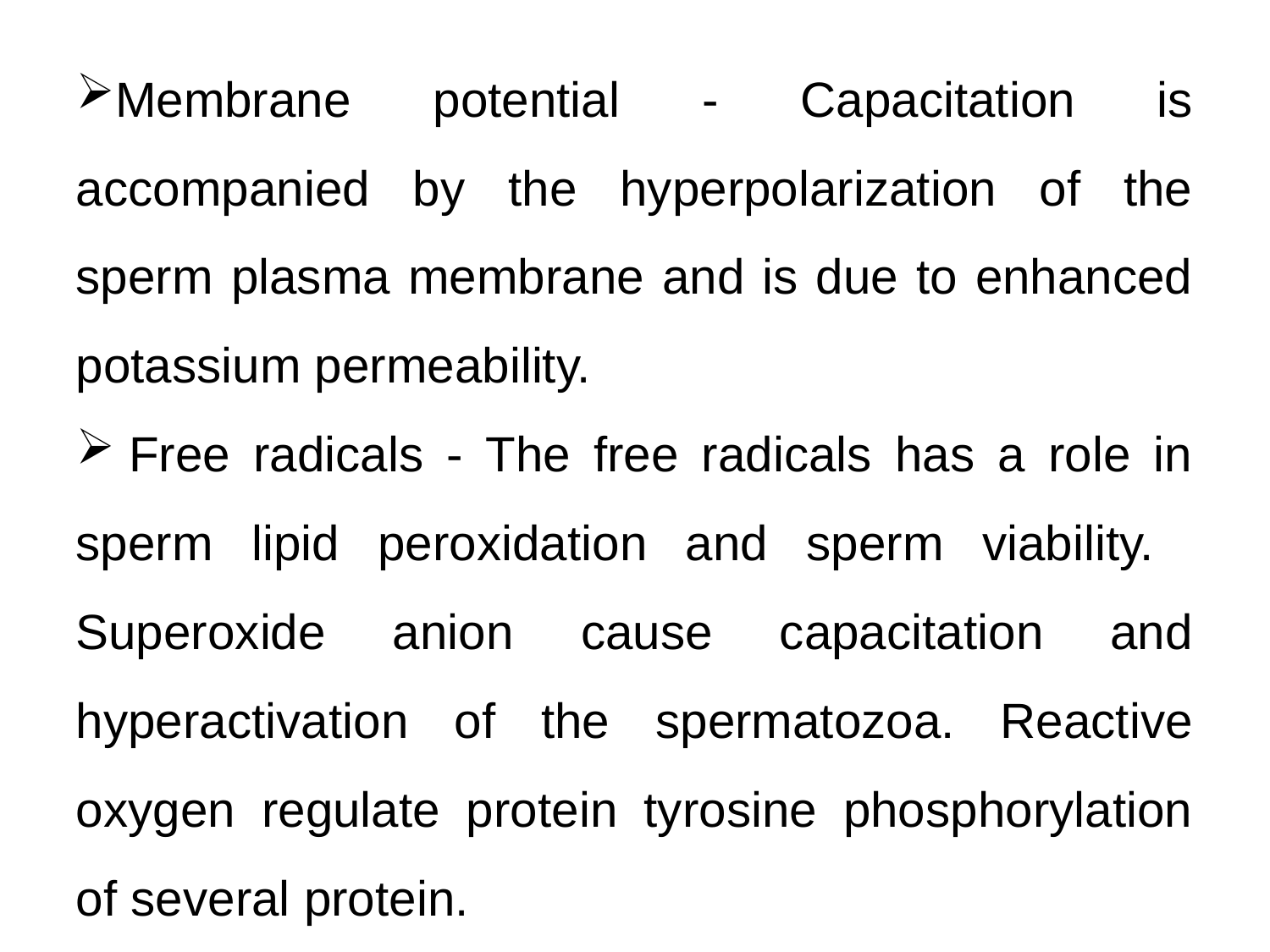

Membrane potential - Capacitation is accompanied by the hyperpolarization of the sperm plasma membrane and is due to enhanced potassium permeability.
 Free radicals - The free radicals has a role in sperm lipid peroxidation and sperm viability.  Superoxide anion cause capacitation and hyperactivation of the spermatozoa. Reactive oxygen regulate protein tyrosine phosphorylation of several protein.